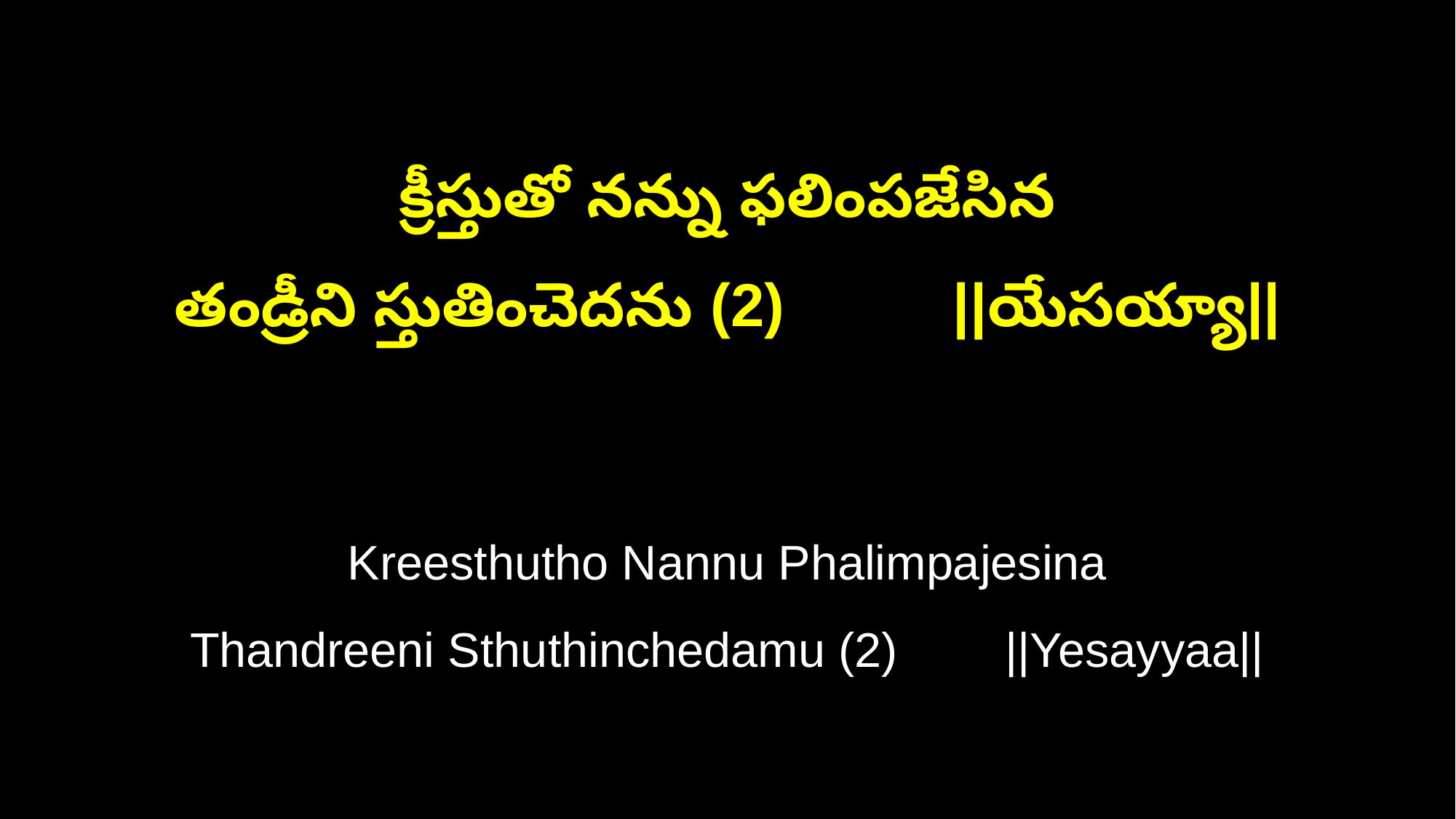

క్రీస్తుతో నన్ను ఫలింపజేసిన
తండ్రీని స్తుతించెదను (2)          ||యేసయ్యా||
Kreesthutho Nannu Phalimpajesina
Thandreeni Sthuthinchedamu (2)        ||Yesayyaa||